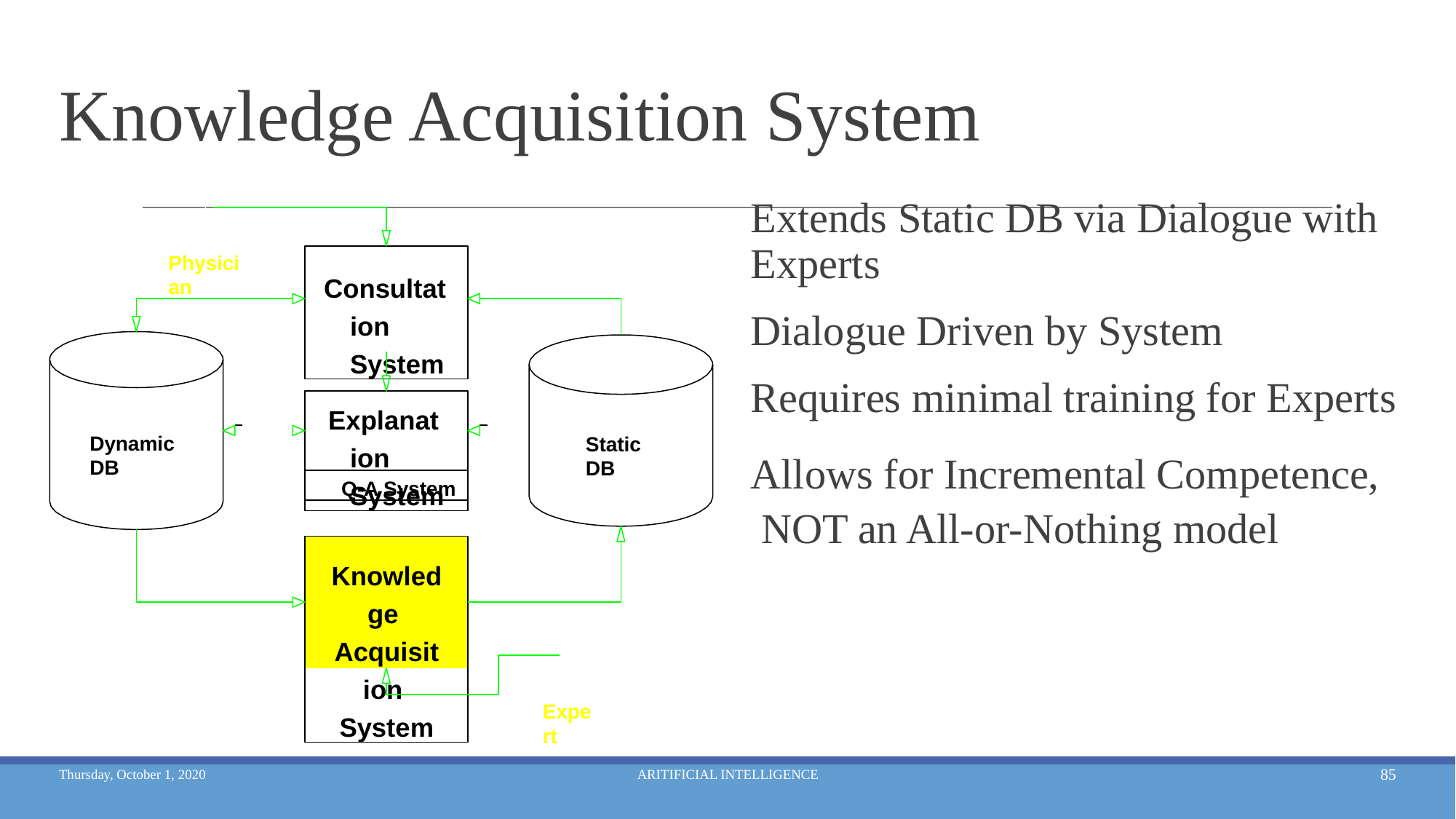

# Knowledge Acquisition System
Extends Static DB via Dialogue with

Experts
Dialogue Driven by System
Requires minimal training for Experts
Allows for Incremental Competence,  NOT an All-or-Nothing model
Consultation  System
Physician

Explanation  System

Dynamic DB
Static DB
Q-A System

Knowledge  Acquisition  System
Expert
85
Thursday, October 1, 2020
ARITIFICIAL INTELLIGENCE